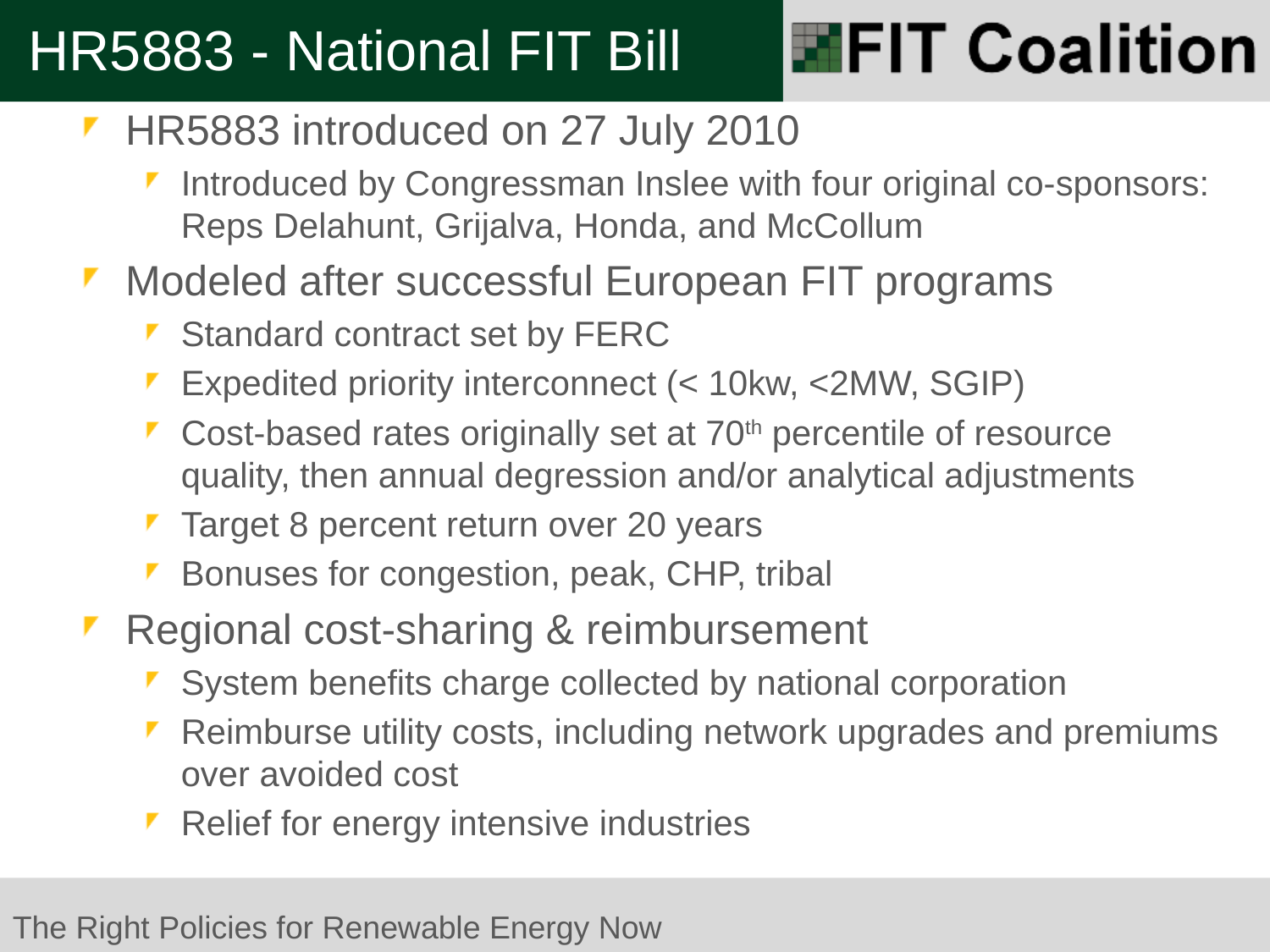

# HR5883 - National FIT Bill
HR5883 introduced on 27 July 2010
Introduced by Congressman Inslee with four original co-sponsors:  Reps Delahunt, Grijalva, Honda, and McCollum
Modeled after successful European FIT programs
Standard contract set by FERC
Expedited priority interconnect (< 10kw, <2MW, SGIP)
Cost-based rates originally set at 70th percentile of resource quality, then annual degression and/or analytical adjustments
Target 8 percent return over 20 years
Bonuses for congestion, peak, CHP, tribal
Regional cost-sharing & reimbursement
System benefits charge collected by national corporation
Reimburse utility costs, including network upgrades and premiums over avoided cost
Relief for energy intensive industries